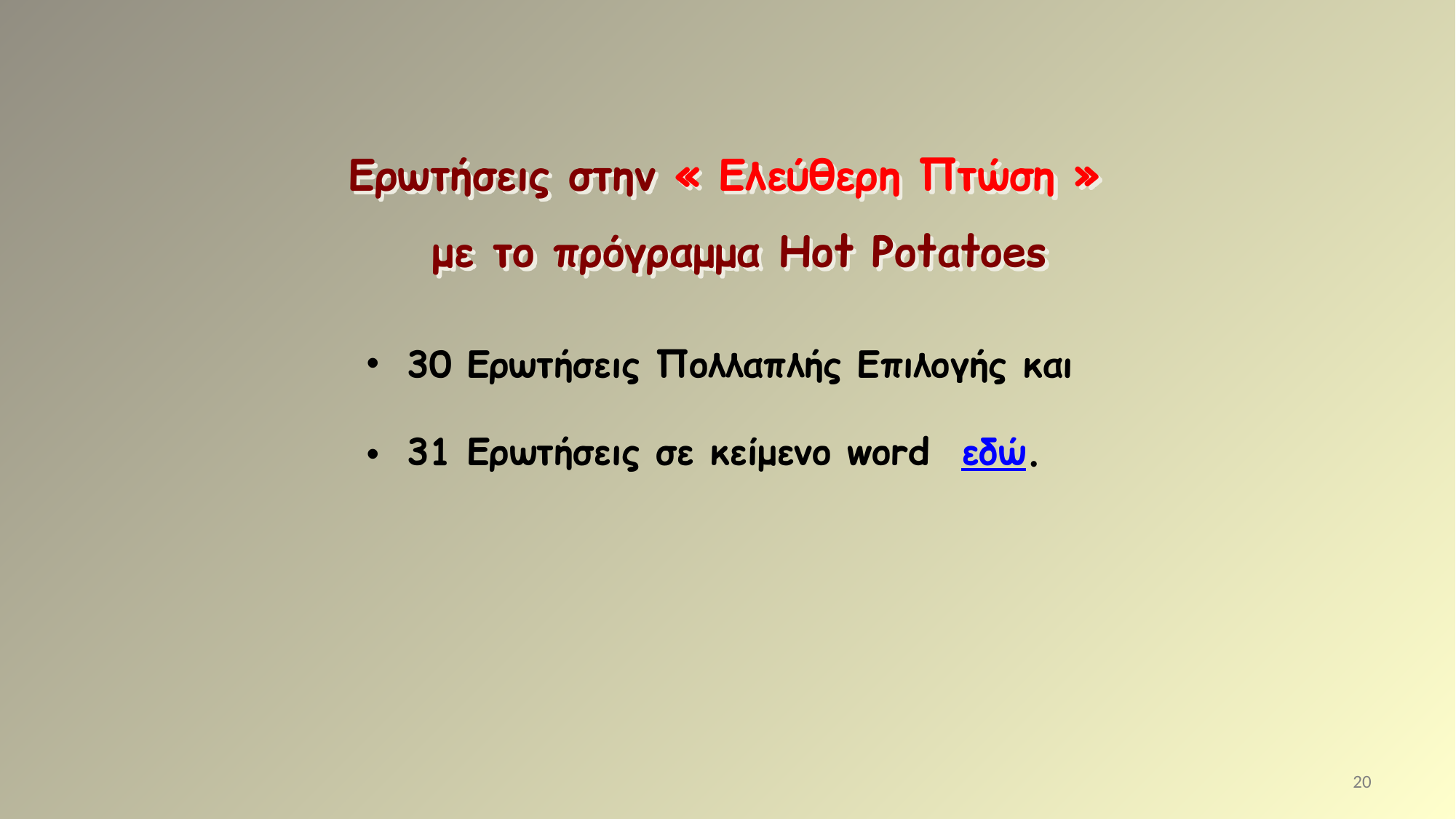

Ερωτήσεις στην « Ελεύθερη Πτώση »    με το πρόγραμμα Hot Potatoes
30 Ερωτήσεις Πολλαπλής Επιλογής και
31 Eρωτήσεις σε κείμενο word  εδώ.
20